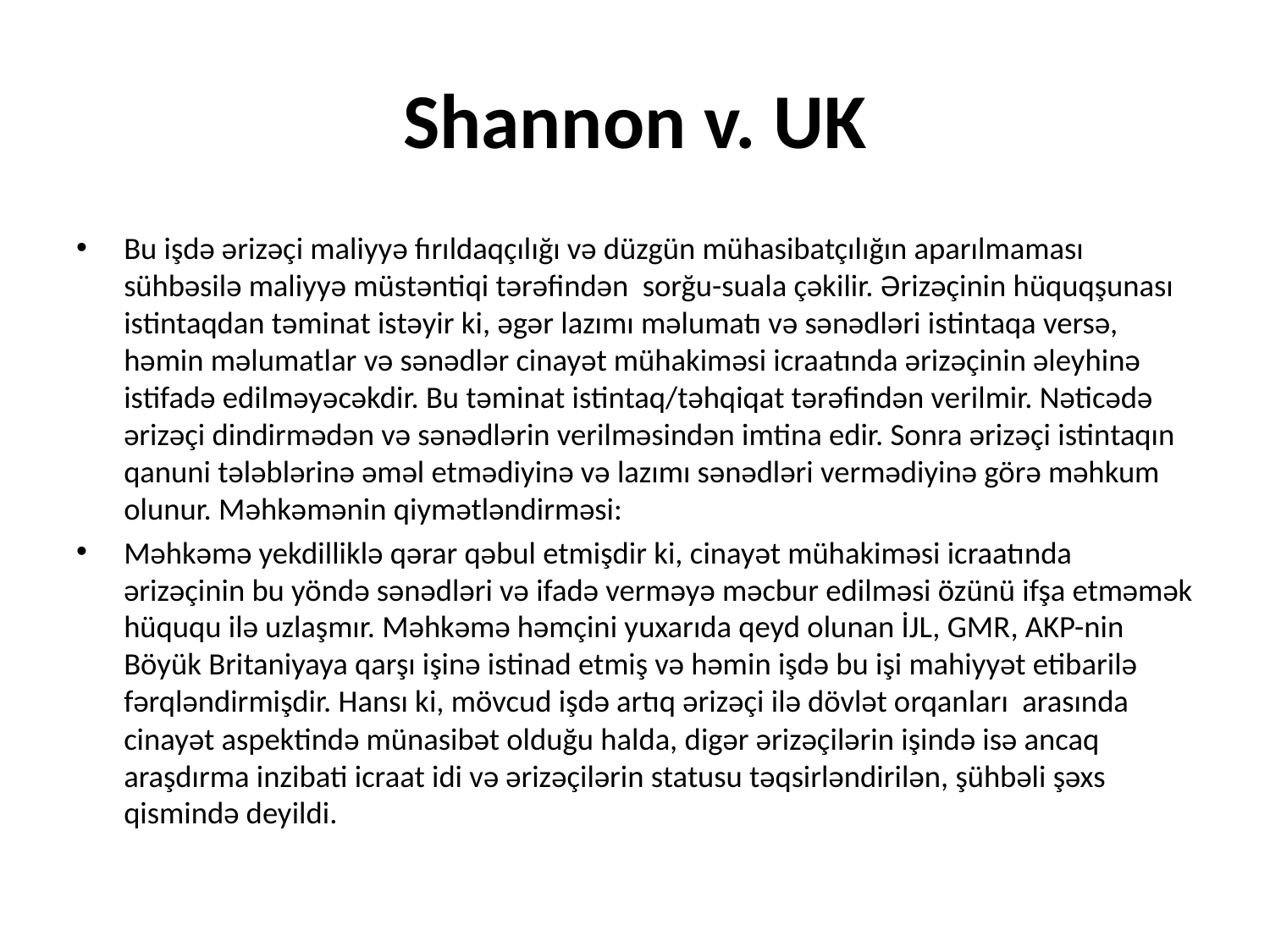

# Shannon v. UK
Bu işdə ərizəçi maliyyə fırıldaqçılığı və düzgün mühasibatçılığın aparılmaması sühbəsilə maliyyə müstəntiqi tərəfindən  sorğu-suala çəkilir. Ərizəçinin hüquqşunası istintaqdan təminat istəyir ki, əgər lazımı məlumatı və sənədləri istintaqa versə, həmin məlumatlar və sənədlər cinayət mühakiməsi icraatında ərizəçinin əleyhinə istifadə edilməyəcəkdir. Bu təminat istintaq/təhqiqat tərəfindən verilmir. Nəticədə ərizəçi dindirmədən və sənədlərin verilməsindən imtina edir. Sonra ərizəçi istintaqın qanuni tələblərinə əməl etmədiyinə və lazımı sənədləri vermədiyinə görə məhkum olunur. Məhkəmənin qiymətləndirməsi:
Məhkəmə yekdilliklə qərar qəbul etmişdir ki, cinayət mühakiməsi icraatında ərizəçinin bu yöndə sənədləri və ifadə verməyə məcbur edilməsi özünü ifşa etməmək hüququ ilə uzlaşmır. Məhkəmə həmçini yuxarıda qeyd olunan İJL, GMR, AKP-nin Böyük Britaniyaya qarşı işinə istinad etmiş və həmin işdə bu işi mahiyyət etibarilə fərqləndirmişdir. Hansı ki, mövcud işdə artıq ərizəçi ilə dövlət orqanları  arasında cinayət aspektində münasibət olduğu halda, digər ərizəçilərin işində isə ancaq araşdırma inzibati icraat idi və ərizəçilərin statusu təqsirləndirilən, şühbəli şəxs qismində deyildi.